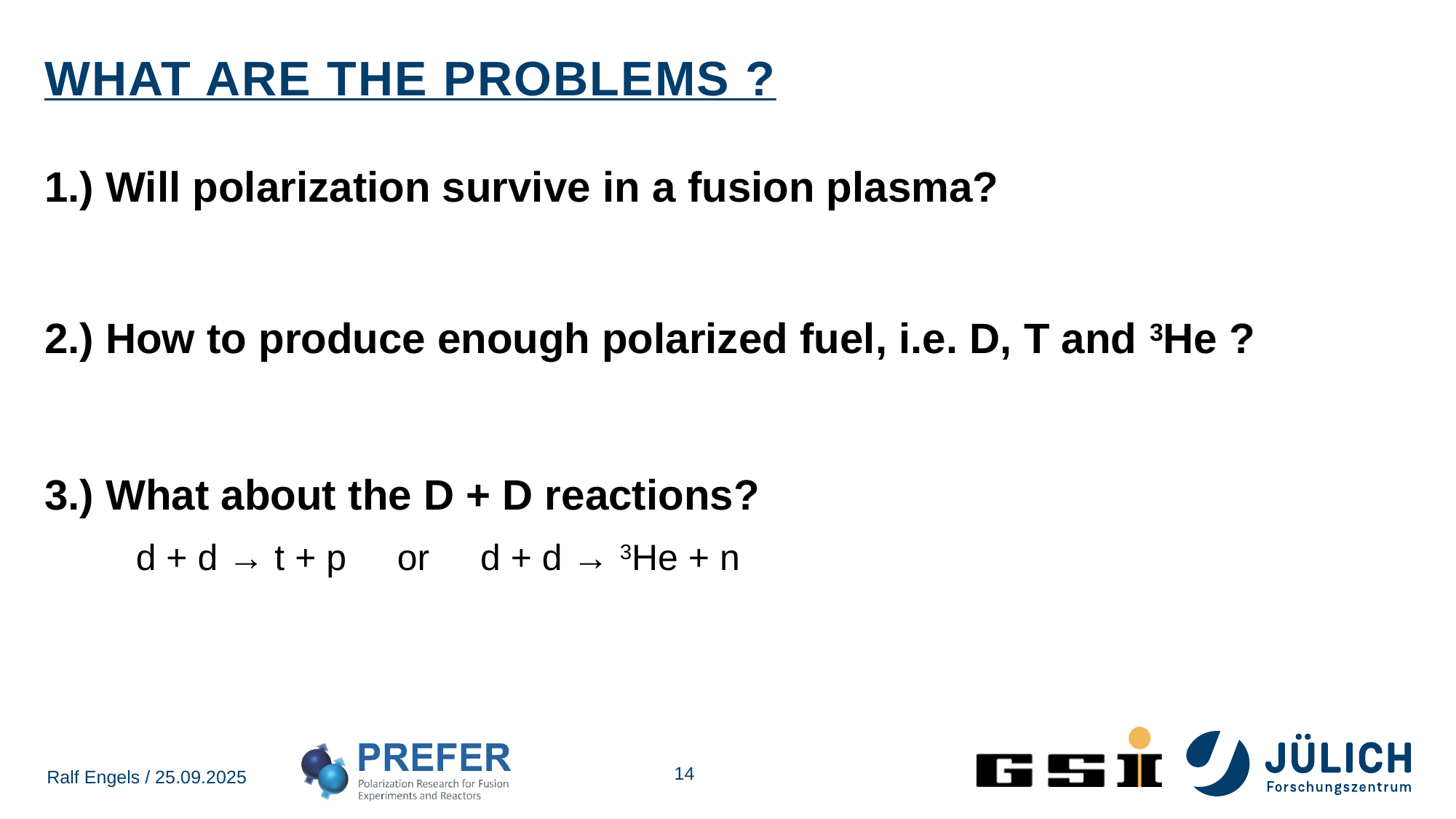

# What are the problems ?
1.) Will polarization survive in a fusion plasma?

2.) How to produce enough polarized fuel, i.e. D, T and 3He ?

3.) What about the D + D reactions?
         d + d → t + p     or     d + d → 3He + n
14